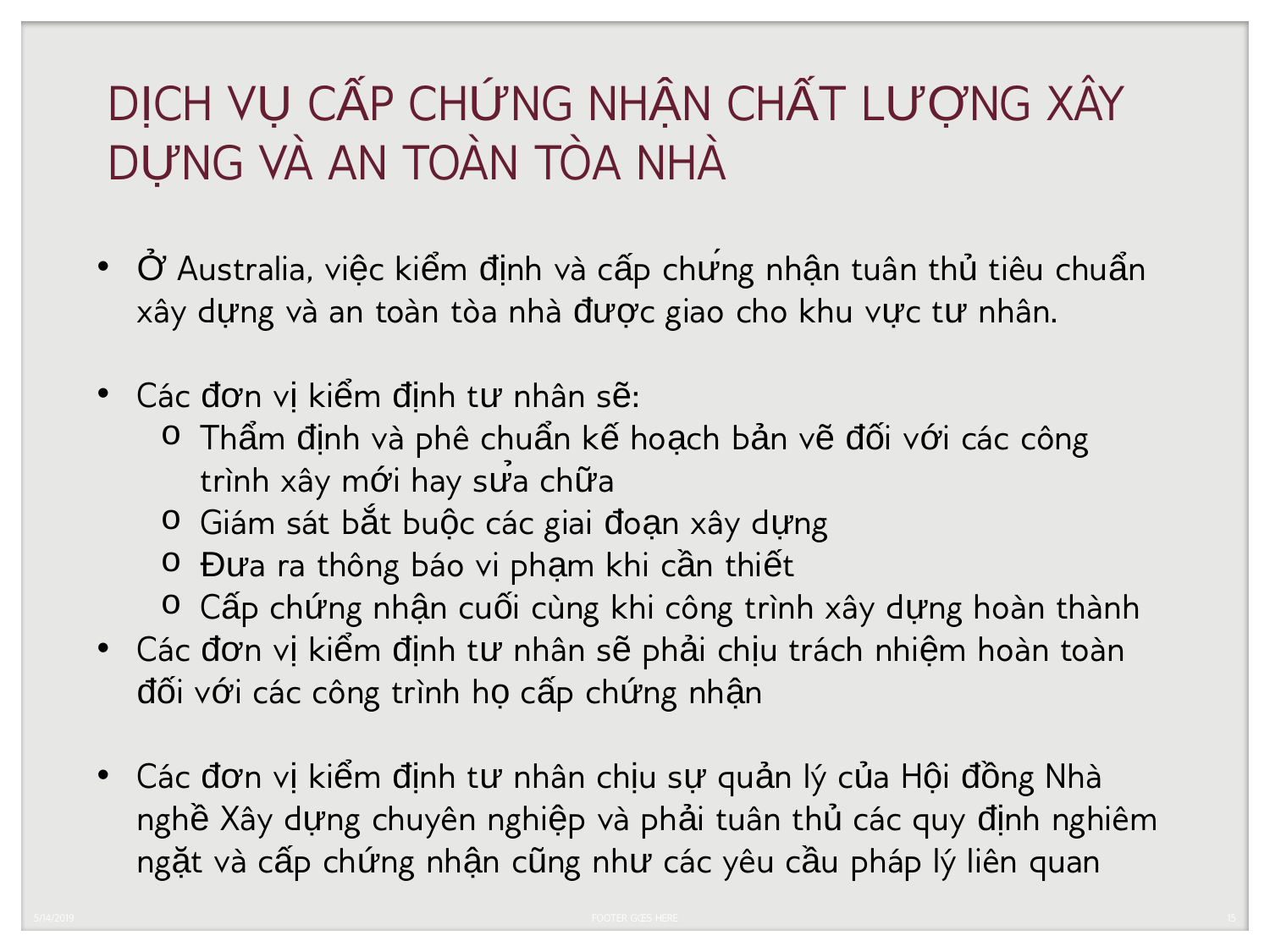

# DỊCH VỤ CẤP CHỨNG NHẬN CHẤT LƯỢNG XÂY DỰNG VÀ AN TOÀN TÒA NHÀ
Ở Australia, việc kiểm định và cấp chứng nhận tuân thủ tiêu chuẩn xây dựng và an toàn tòa nhà được giao cho khu vực tư nhân.

Các đơn vị kiểm định tư nhân sẽ:
Thẩm định và phê chuẩn kế hoạch bản vẽ đối với các công trình xây mới hay sửa chữa
Giám sát bắt buộc các giai đoạn xây dựng
Đưa ra thông báo vi phạm khi cần thiết
Cấp chứng nhận cuối cùng khi công trình xây dựng hoàn thành
Các đơn vị kiểm định tư nhân sẽ phải chịu trách nhiệm hoàn toàn đối với các công trình họ cấp chứng nhận

Các đơn vị kiểm định tư nhân chịu sự quản lý của Hội đồng Nhà nghề Xây dựng chuyên nghiệp và phải tuân thủ các quy định nghiêm ngặt và cấp chứng nhận cũng như các yêu cầu pháp lý liên quan

5/14/2019
FOOTER GOES HERE
15